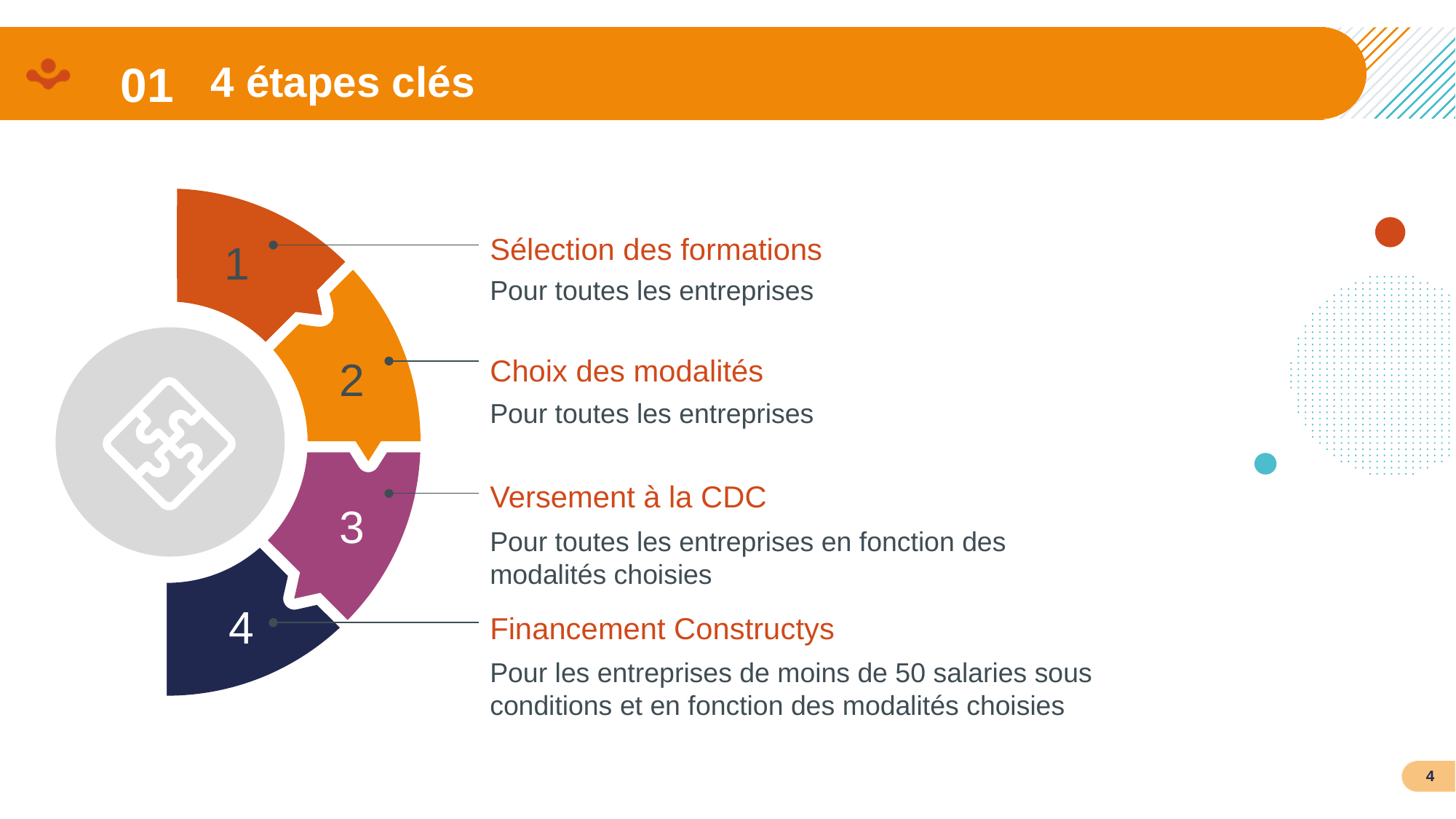

01
4 étapes clés

Sélection des formations
1

Pour toutes les entreprises

2
Choix des modalités

Pour toutes les entreprises

Versement à la CDC
3
Pour toutes les entreprises en fonction des modalités choisies
4
Financement Constructys
Pour les entreprises de moins de 50 salaries sous conditions et en fonction des modalités choisies
4